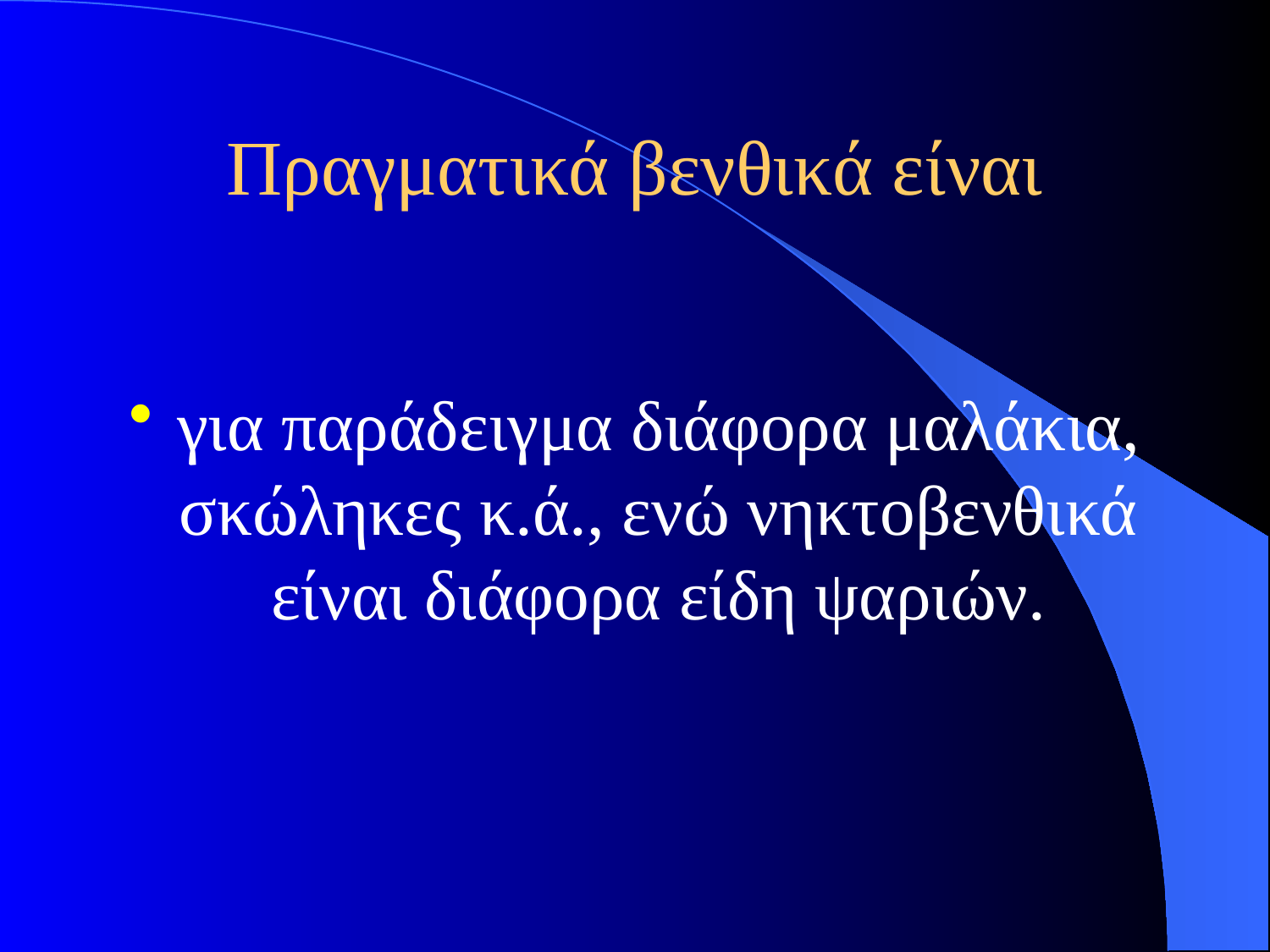

# Πραγματικά βενθικά είναι

για παράδειγμα διάφορα μαλάκια, σκώληκες κ.ά., ενώ νηκτοβενθικά είναι διάφορα είδη ψαριών.